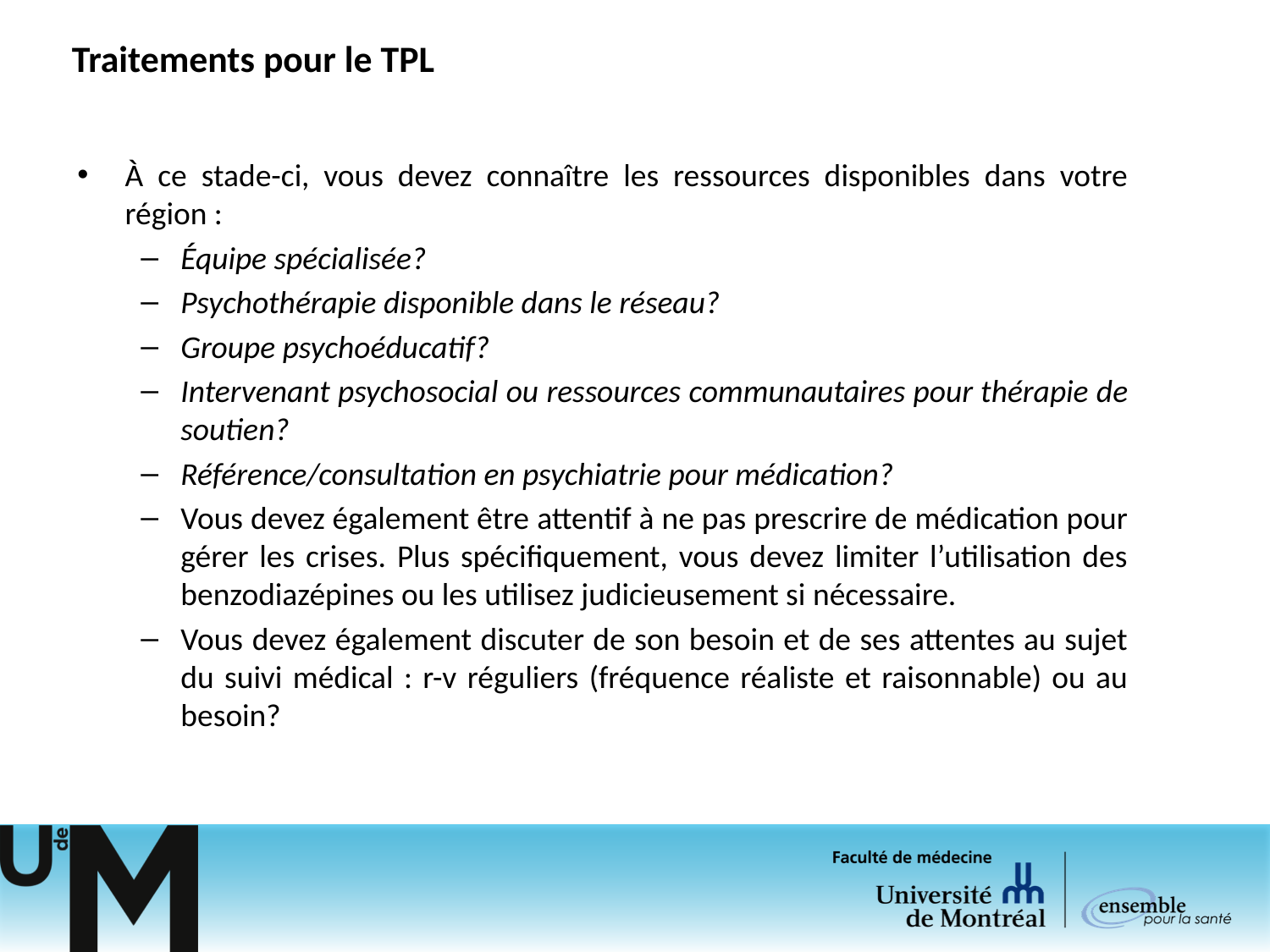

# Traitements pour le TPL
À ce stade-ci, vous devez connaître les ressources disponibles dans votre région :
Équipe spécialisée?
Psychothérapie disponible dans le réseau?
Groupe psychoéducatif?
Intervenant psychosocial ou ressources communautaires pour thérapie de soutien?
Référence/consultation en psychiatrie pour médication?
Vous devez également être attentif à ne pas prescrire de médication pour gérer les crises. Plus spécifiquement, vous devez limiter l’utilisation des benzodiazépines ou les utilisez judicieusement si nécessaire.
Vous devez également discuter de son besoin et de ses attentes au sujet du suivi médical : r-v réguliers (fréquence réaliste et raisonnable) ou au besoin?